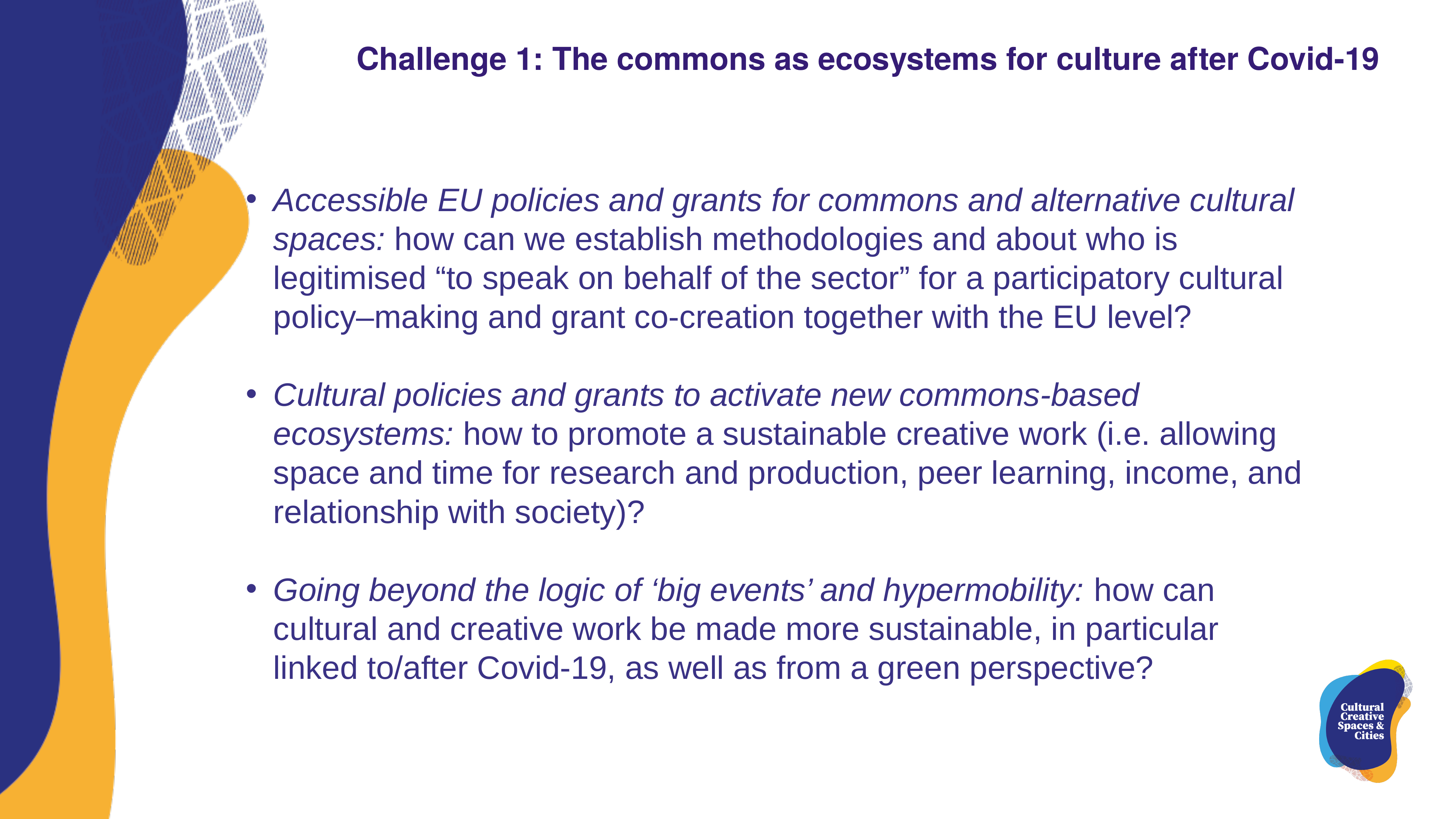

Challenge 1: The commons as ecosystems for culture after Covid-19

Accessible EU policies and grants for commons and alternative cultural spaces: how can we establish methodologies and about who is legitimised “to speak on behalf of the sector” for a participatory cultural policy–making and grant co-creation together with the EU level?
Cultural policies and grants to activate new commons-based ecosystems: how to promote a sustainable creative work (i.e. allowing space and time for research and production, peer learning, income, and relationship with society)?
Going beyond the logic of ‘big events’ and hypermobility: how can cultural and creative work be made more sustainable, in particular linked to/after Covid-19, as well as from a green perspective?